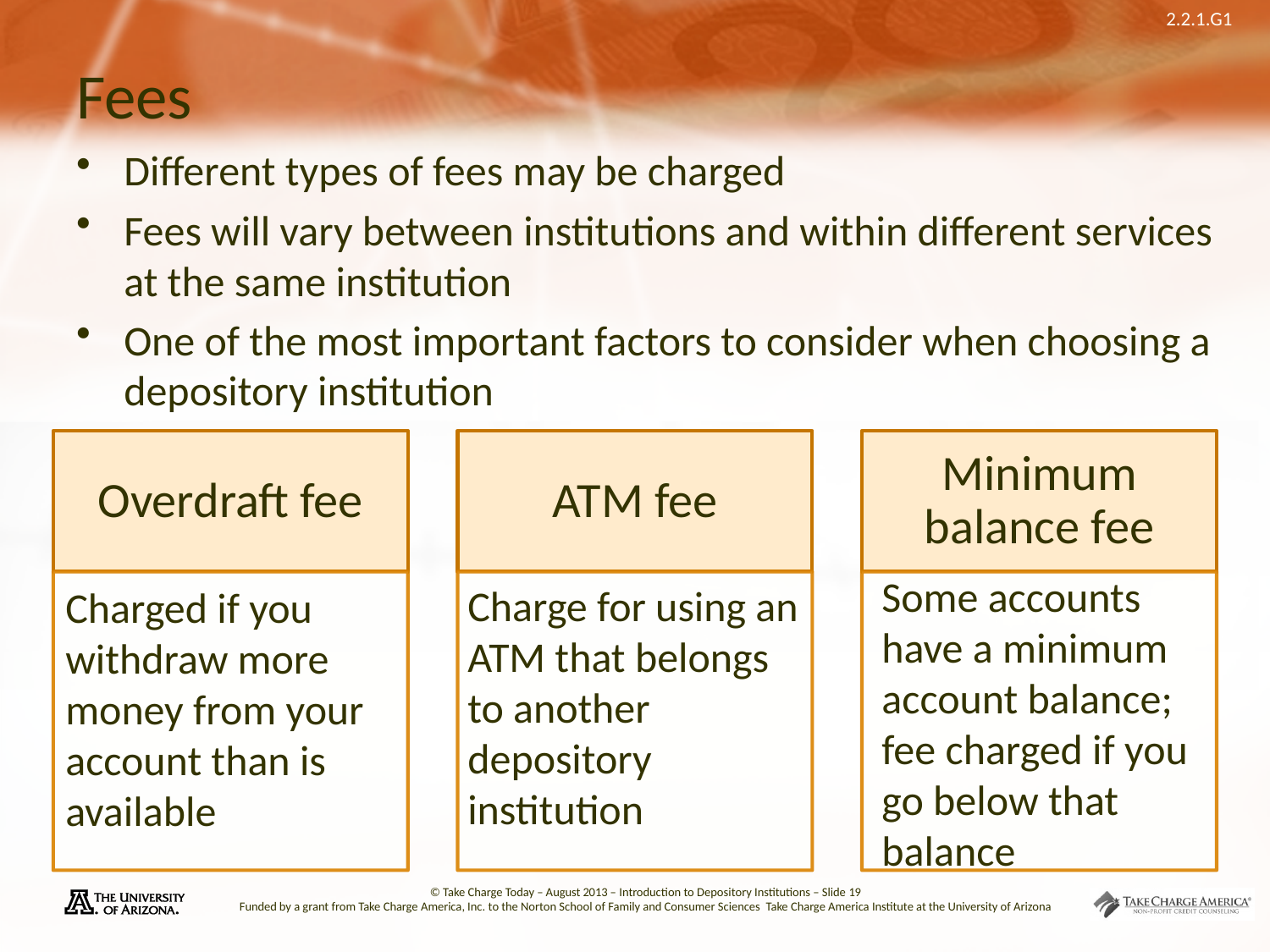

# Fees
Different types of fees may be charged
Fees will vary between institutions and within different services at the same institution
One of the most important factors to consider when choosing a depository institution

Overdraft fee

ATM fee

Minimum balance fee

Some accounts have a minimum account balance; fee charged if you go below that balance
Charge for using an ATM that belongs to another depository institution
Charged if you withdraw more money from your account than is available